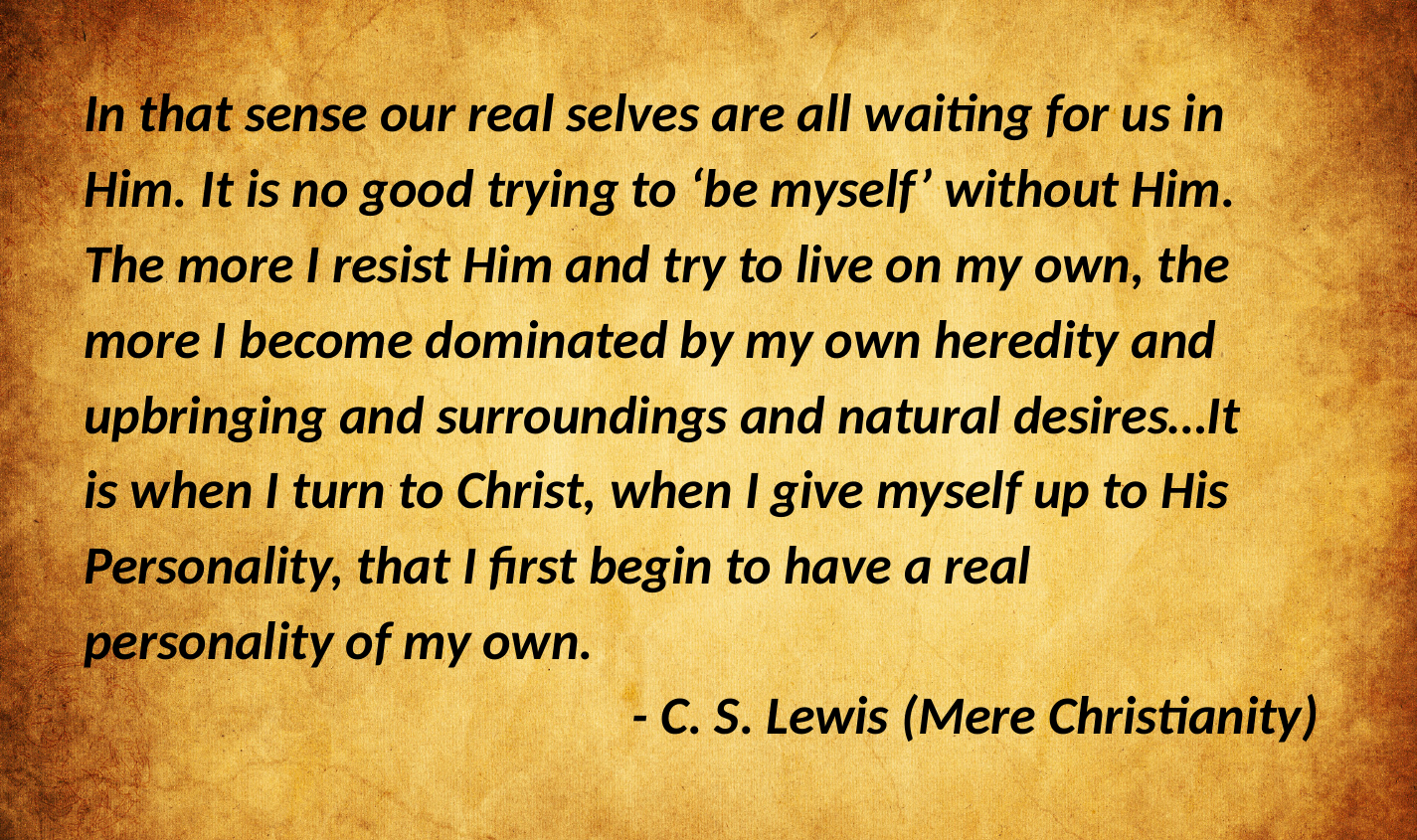

In that sense our real selves are all waiting for us in
Him. It is no good trying to ‘be myself’ without Him.
The more I resist Him and try to live on my own, the
more I become dominated by my own heredity and
upbringing and surroundings and natural desires…It
is when I turn to Christ, when I give myself up to His
Personality, that I first begin to have a real
personality of my own.
                                             - C. S. Lewis (Mere Christianity)